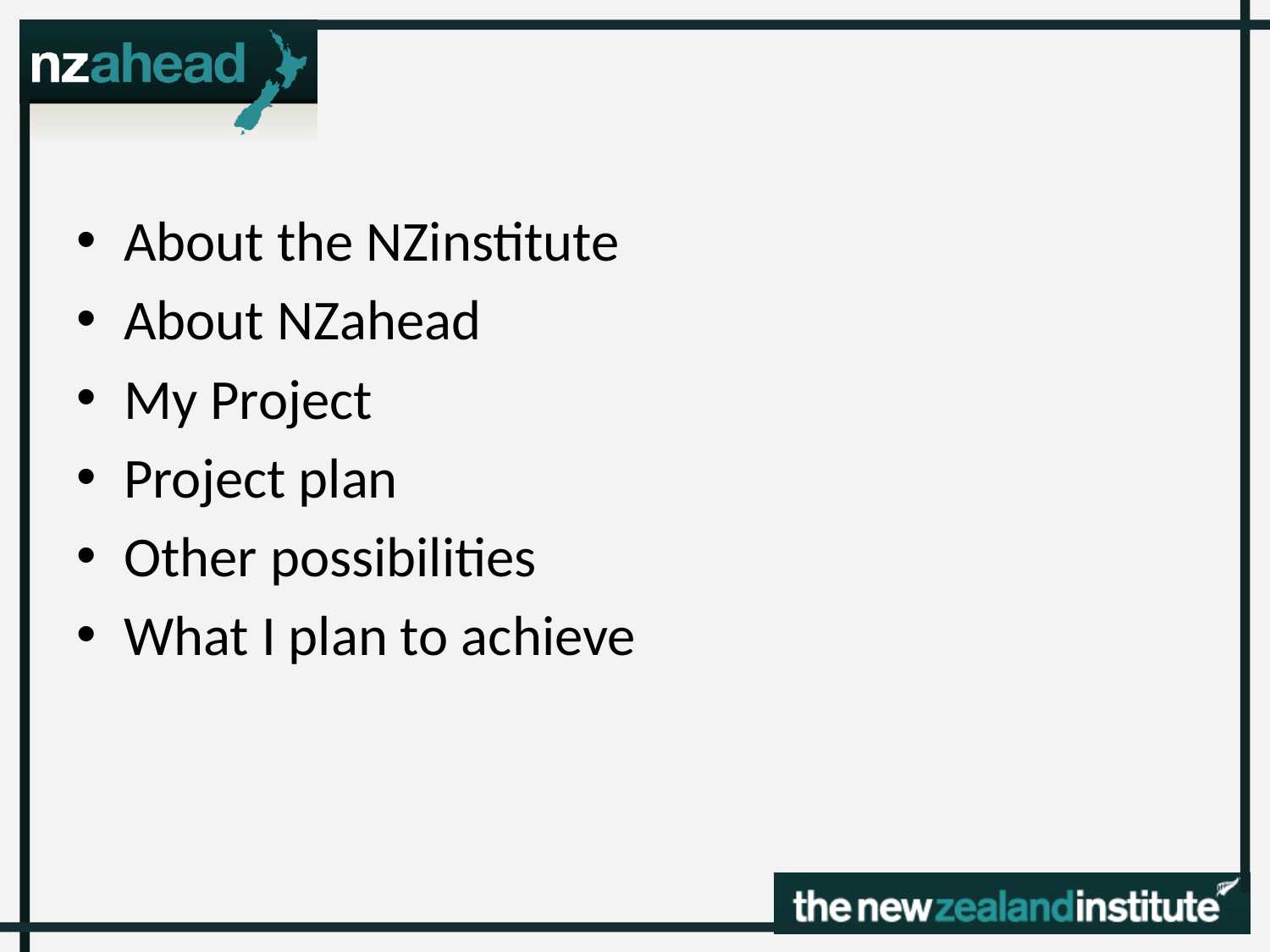

About the NZinstitute
About NZahead
My Project
Project plan
Other possibilities
What I plan to achieve